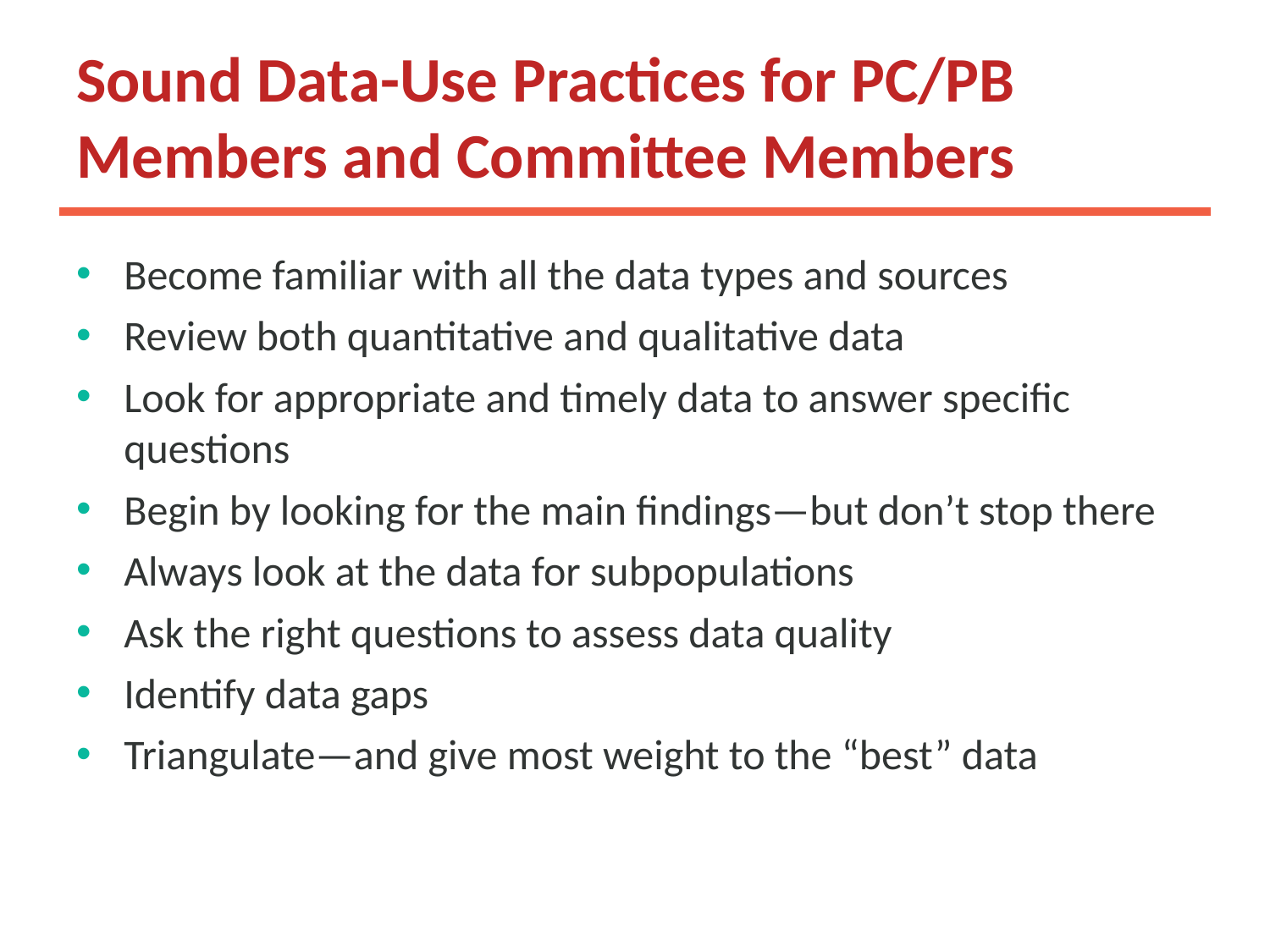

# Sound Data-Use Practices for PC/PB Members and Committee Members
Become familiar with all the data types and sources
Review both quantitative and qualitative data
Look for appropriate and timely data to answer specific questions
Begin by looking for the main findings—but don’t stop there
Always look at the data for subpopulations
Ask the right questions to assess data quality
Identify data gaps
Triangulate—and give most weight to the “best” data